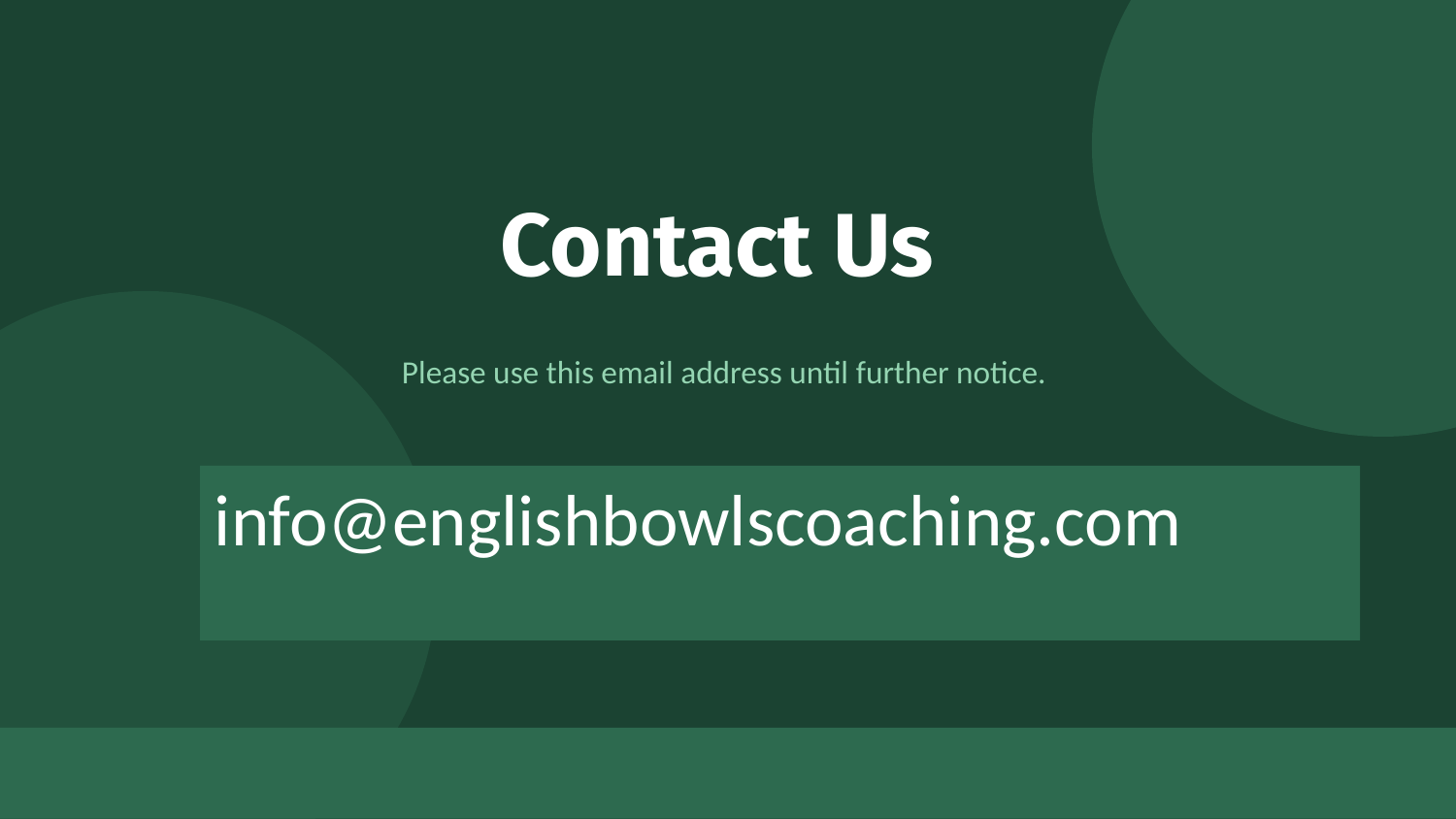

Contact Us

Please use this email address until further notice.
info@englishbowlscoaching.com